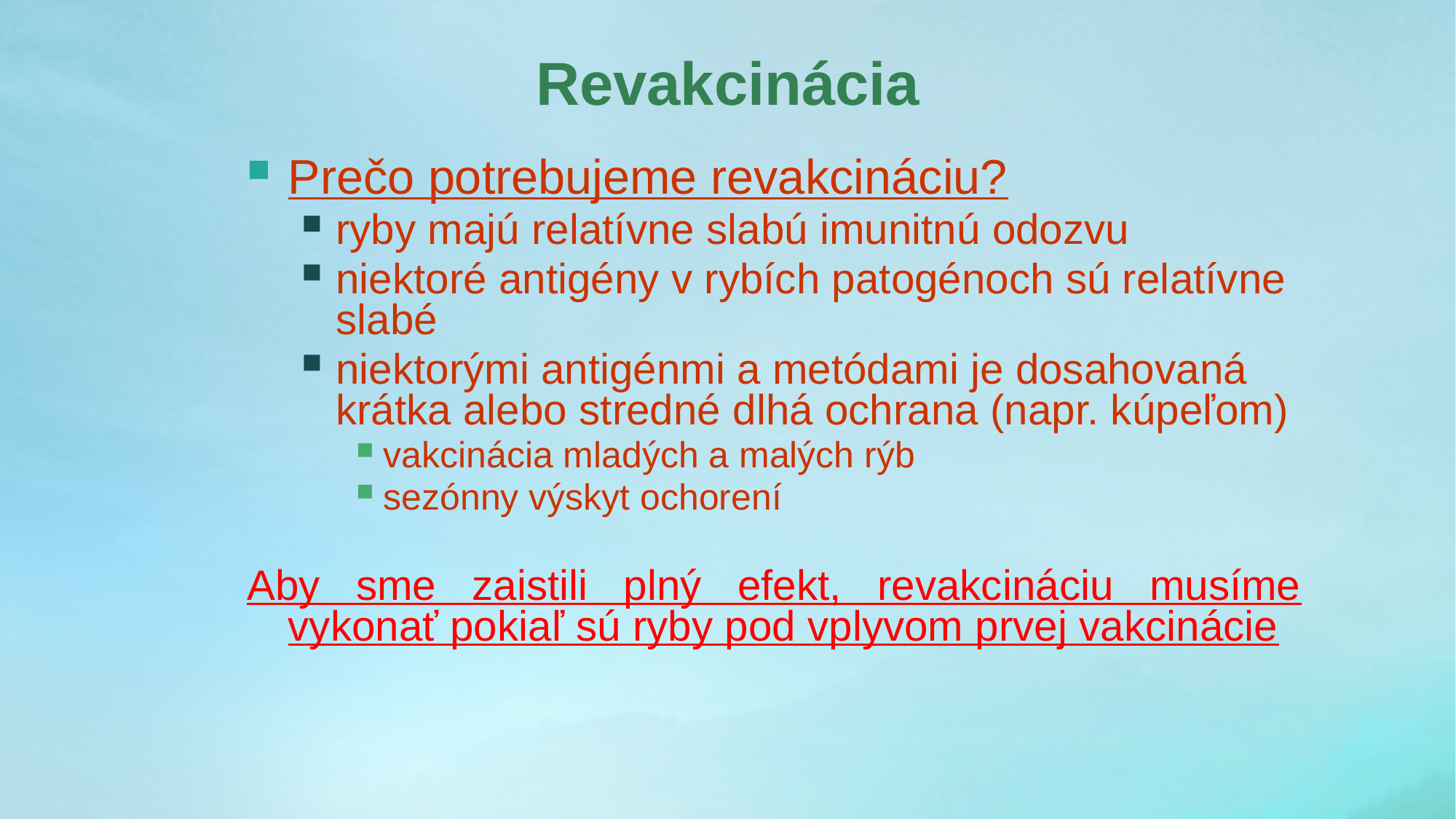

Revakcinácia
Prečo potrebujeme revakcináciu?
ryby majú relatívne slabú imunitnú odozvu
niektoré antigény v rybích patogénoch sú relatívne slabé
niektorými antigénmi a metódami je dosahovaná krátka alebo stredné dlhá ochrana (napr. kúpeľom)
vakcinácia mladých a malých rýb
sezónny výskyt ochorení

Aby sme zaistili plný efekt, revakcináciu musíme vykonať pokiaľ sú ryby pod vplyvom prvej vakcinácie